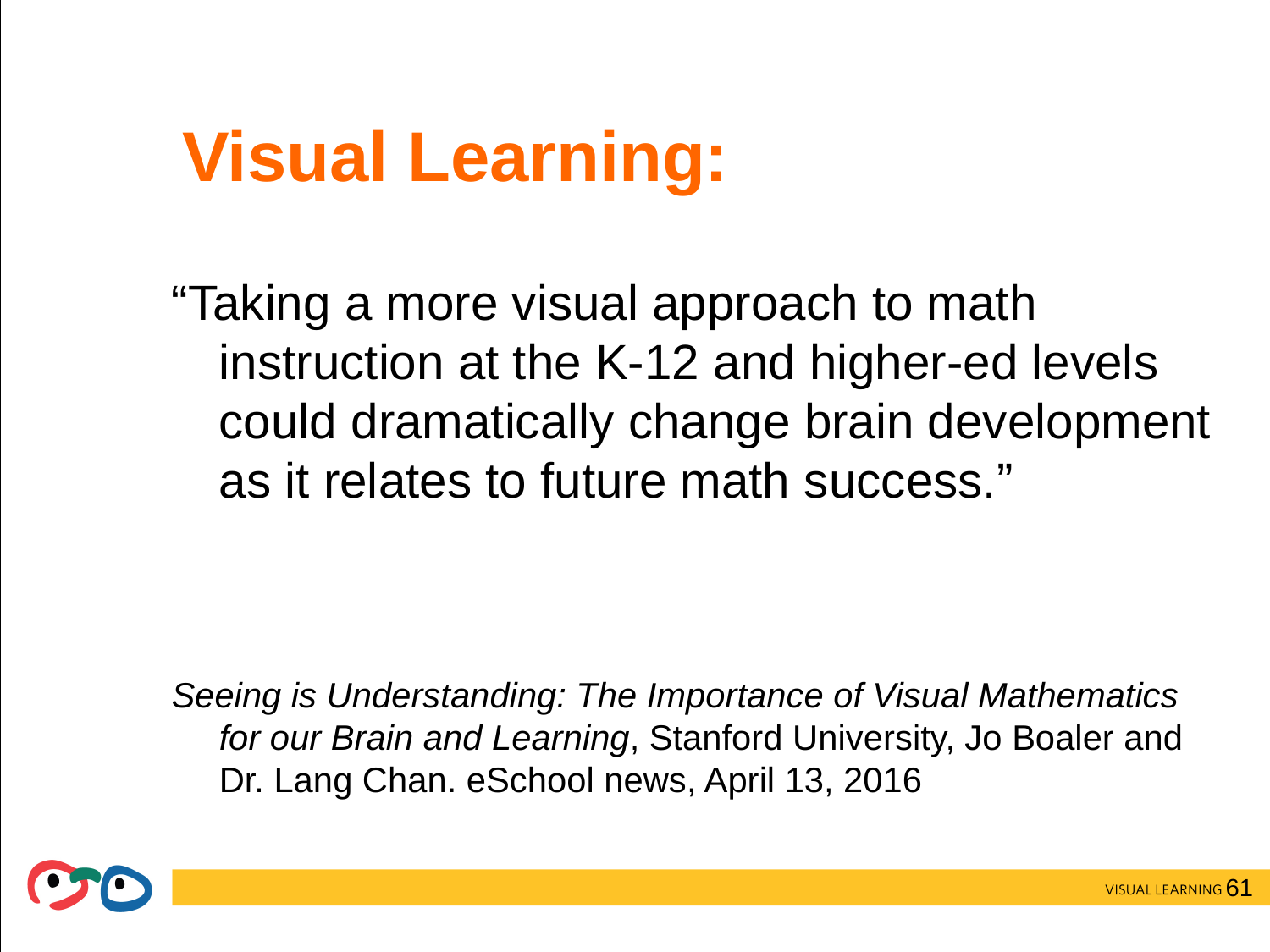

# Visual Learning:
“Taking a more visual approach to math instruction at the K-12 and higher-ed levels could dramatically change brain development as it relates to future math success.”

Seeing is Understanding: The Importance of Visual Mathematics for our Brain and Learning, Stanford University, Jo Boaler and Dr. Lang Chan. eSchool news, April 13, 2016